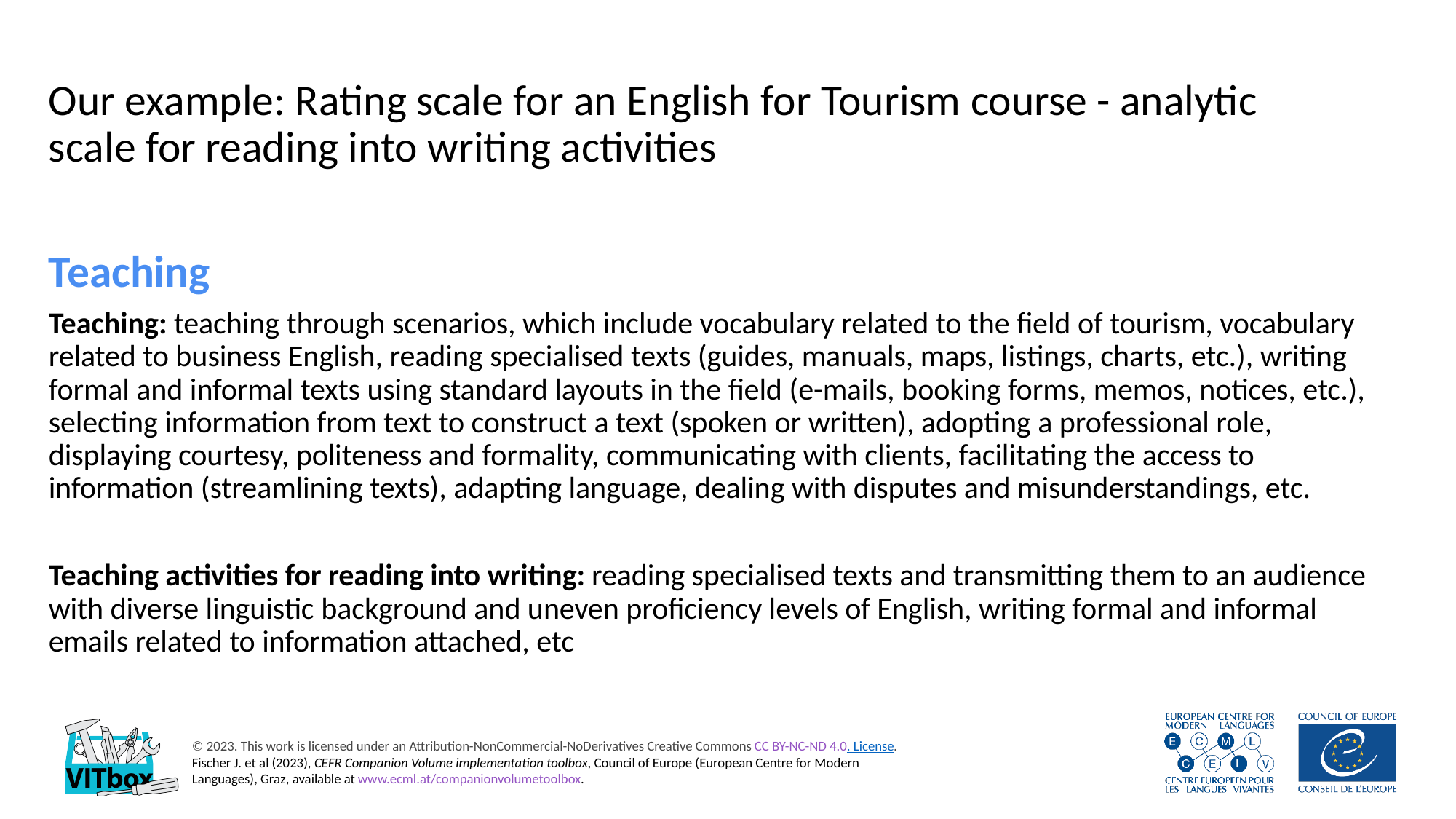

# Our example: Rating scale for an English for Tourism course - analytic scale for reading into writing activities

Teaching
Teaching: teaching through scenarios, which include vocabulary related to the field of tourism, vocabulary related to business English, reading specialised texts (guides, manuals, maps, listings, charts, etc.), writing formal and informal texts using standard layouts in the field (e-mails, booking forms, memos, notices, etc.), selecting information from text to construct a text (spoken or written), adopting a professional role, displaying courtesy, politeness and formality, communicating with clients, facilitating the access to information (streamlining texts), adapting language, dealing with disputes and misunderstandings, etc.

Teaching activities for reading into writing: reading specialised texts and transmitting them to an audience with diverse linguistic background and uneven proficiency levels of English, writing formal and informal emails related to information attached, etc